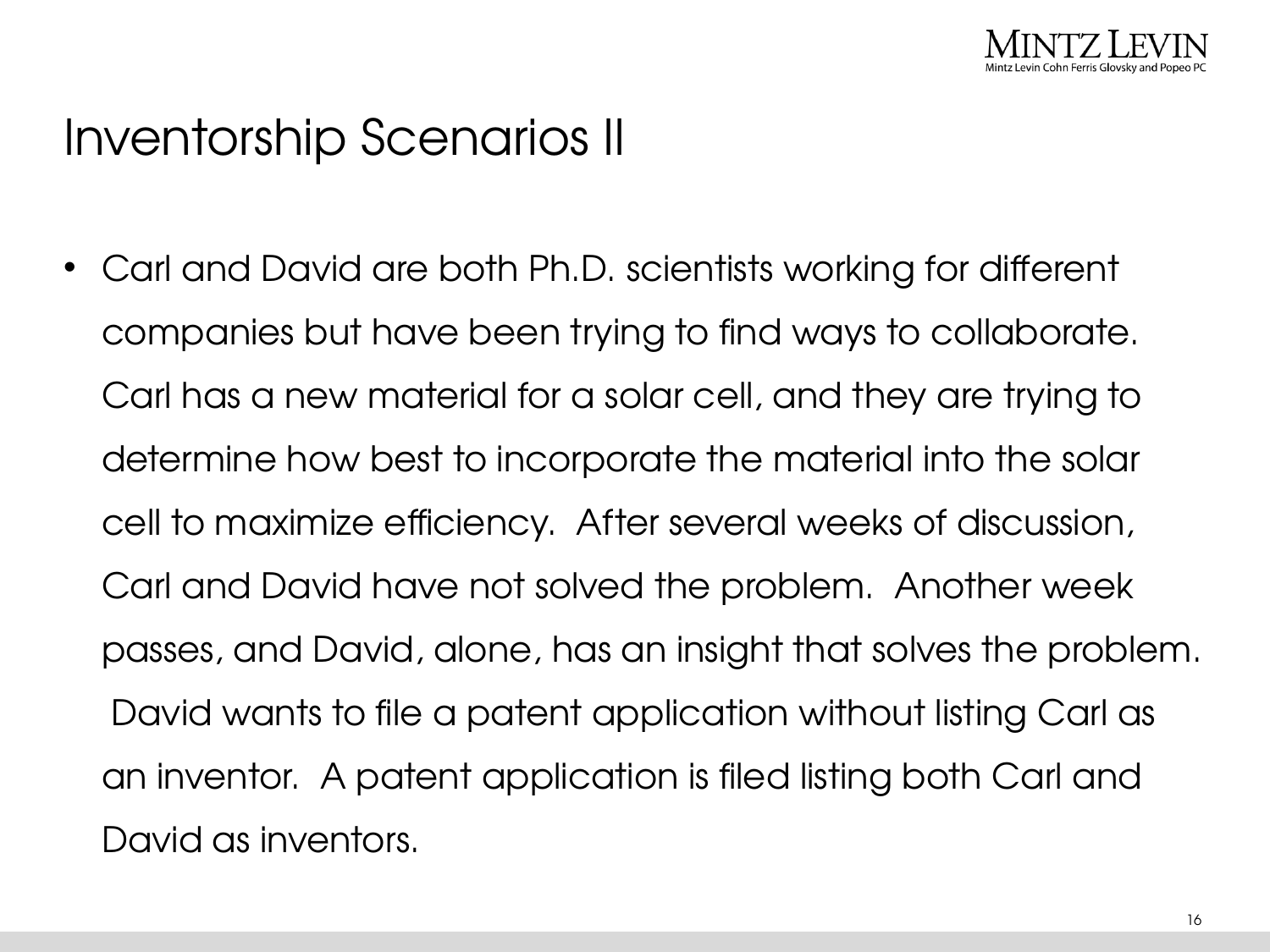

# Inventorship Scenarios II
Carl and David are both Ph.D. scientists working for different companies but have been trying to find ways to collaborate.  Carl has a new material for a solar cell, and they are trying to determine how best to incorporate the material into the solar cell to maximize efficiency.  After several weeks of discussion, Carl and David have not solved the problem.  Another week passes, and David, alone, has an insight that solves the problem.  David wants to file a patent application without listing Carl as an inventor.  A patent application is filed listing both Carl and David as inventors.
16